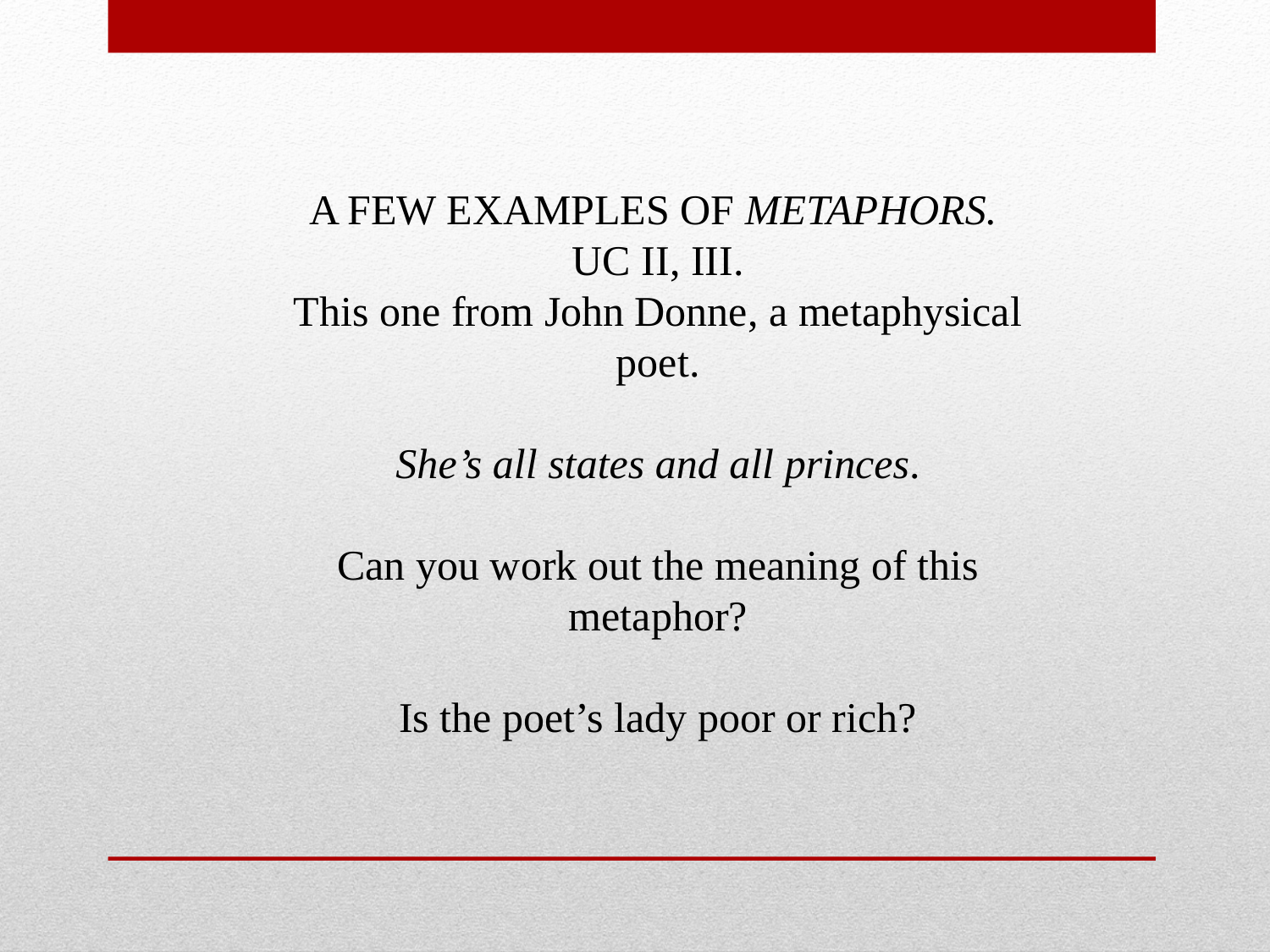

A FEW EXAMPLES OF METAPHORS.
UC II, III.
This one from John Donne, a metaphysical poet.

She’s all states and all princes.

Can you work out the meaning of this metaphor?

Is the poet’s lady poor or rich?